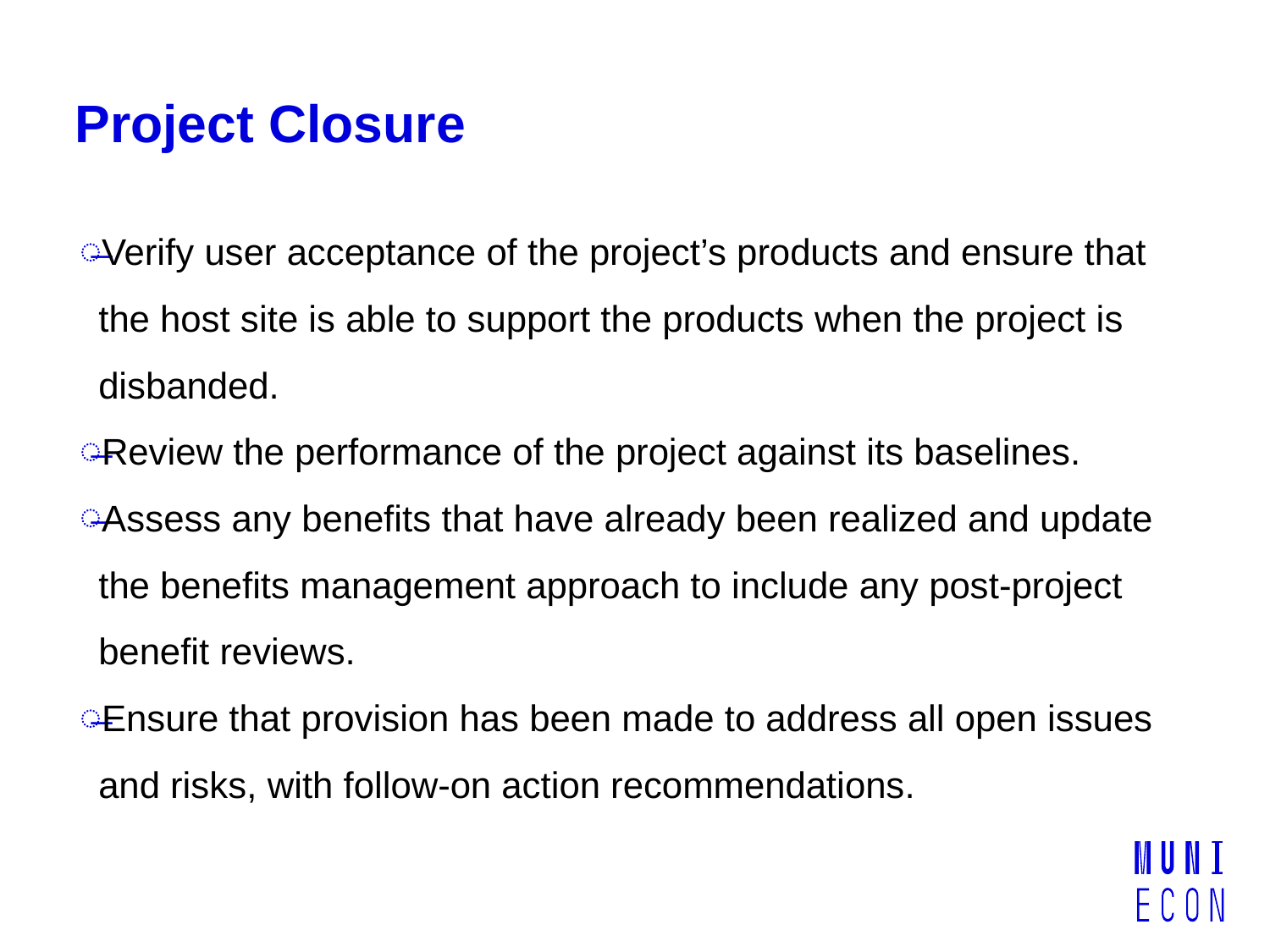

# Project Closure
Verify user acceptance of the project’s products and ensure that the host site is able to support the products when the project is disbanded.
Review the performance of the project against its baselines.
Assess any benefits that have already been realized and update the benefits management approach to include any post-project benefit reviews.
Ensure that provision has been made to address all open issues and risks, with follow-on action recommendations.